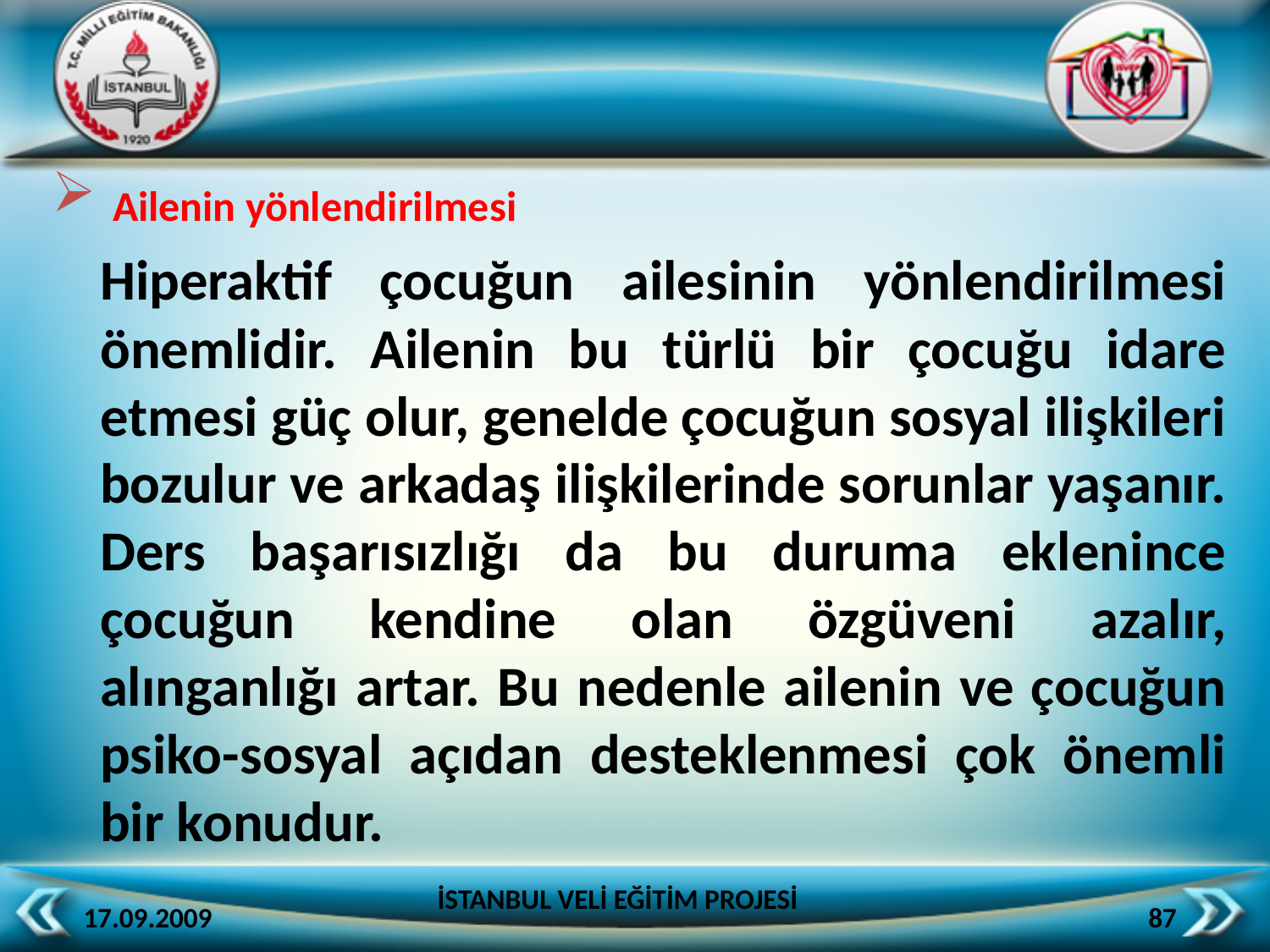

Ailenin yönlendirilmesi
	Hiperaktif çocuğun ailesinin yönlendirilmesi önemlidir. Ailenin bu türlü bir çocuğu idare etmesi güç olur, genelde çocuğun sosyal ilişkileri bozulur ve arkadaş ilişkilerinde sorunlar yaşanır. Ders başarısızlığı da bu duruma eklenince çocuğun kendine olan özgüveni azalır, alınganlığı artar. Bu nedenle ailenin ve çocuğun psiko-sosyal açıdan desteklenmesi çok önemli bir konudur.

İSTANBUL VELİ EĞİTİM PROJESİ
17.09.2009
87